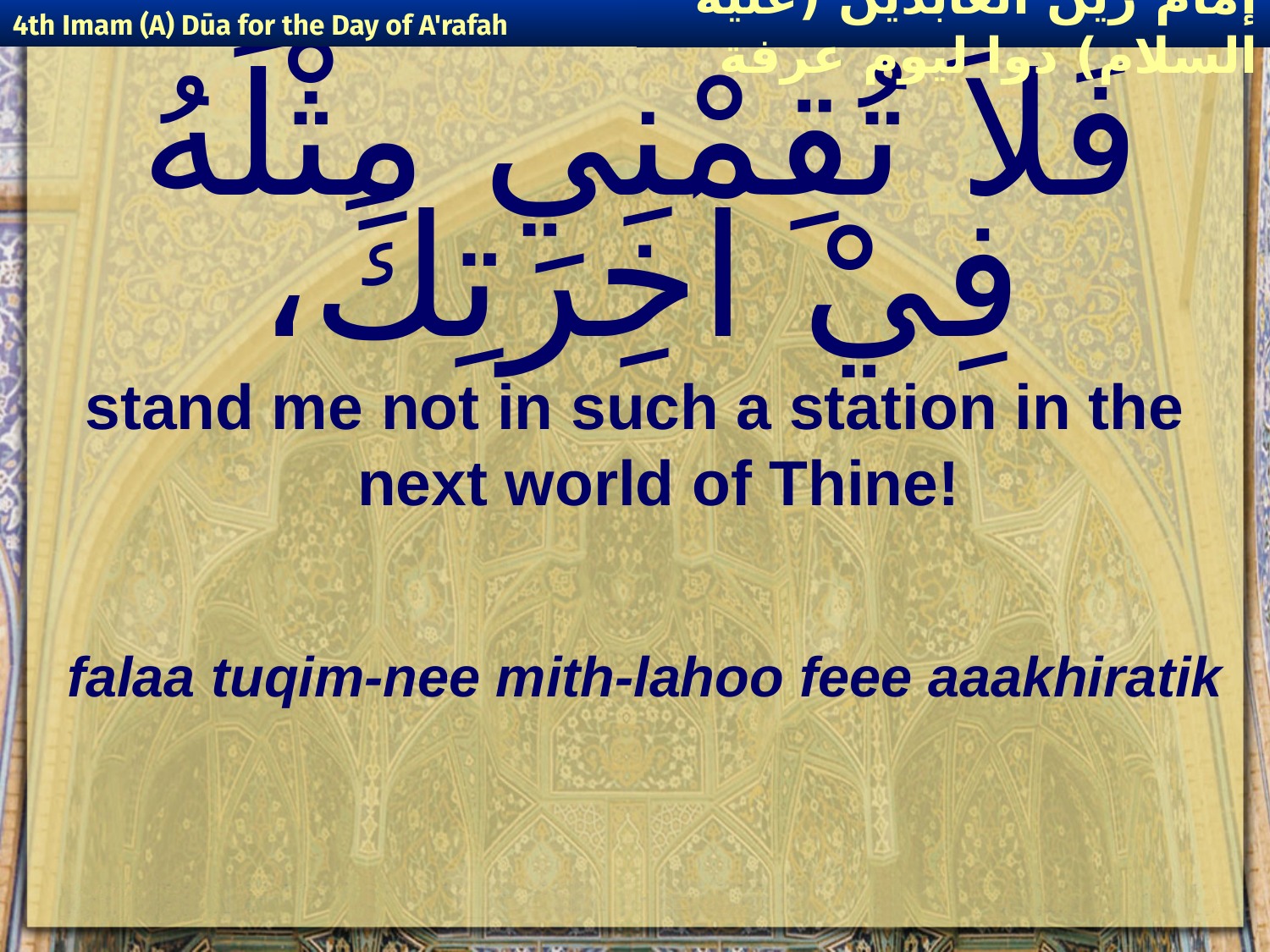

4th Imam (A) Dūa for the Day of A'rafah
إمام زين العابدين (عليه السلام) دوا ليوم عرفة
# فَلاَ تُقِمْنِي مِثْلَهُ فِيْ آخِرَتِكَ،
stand me not in such a station in the next world of Thine!
falaa tuqim-nee mith-lahoo feee aaakhiratik